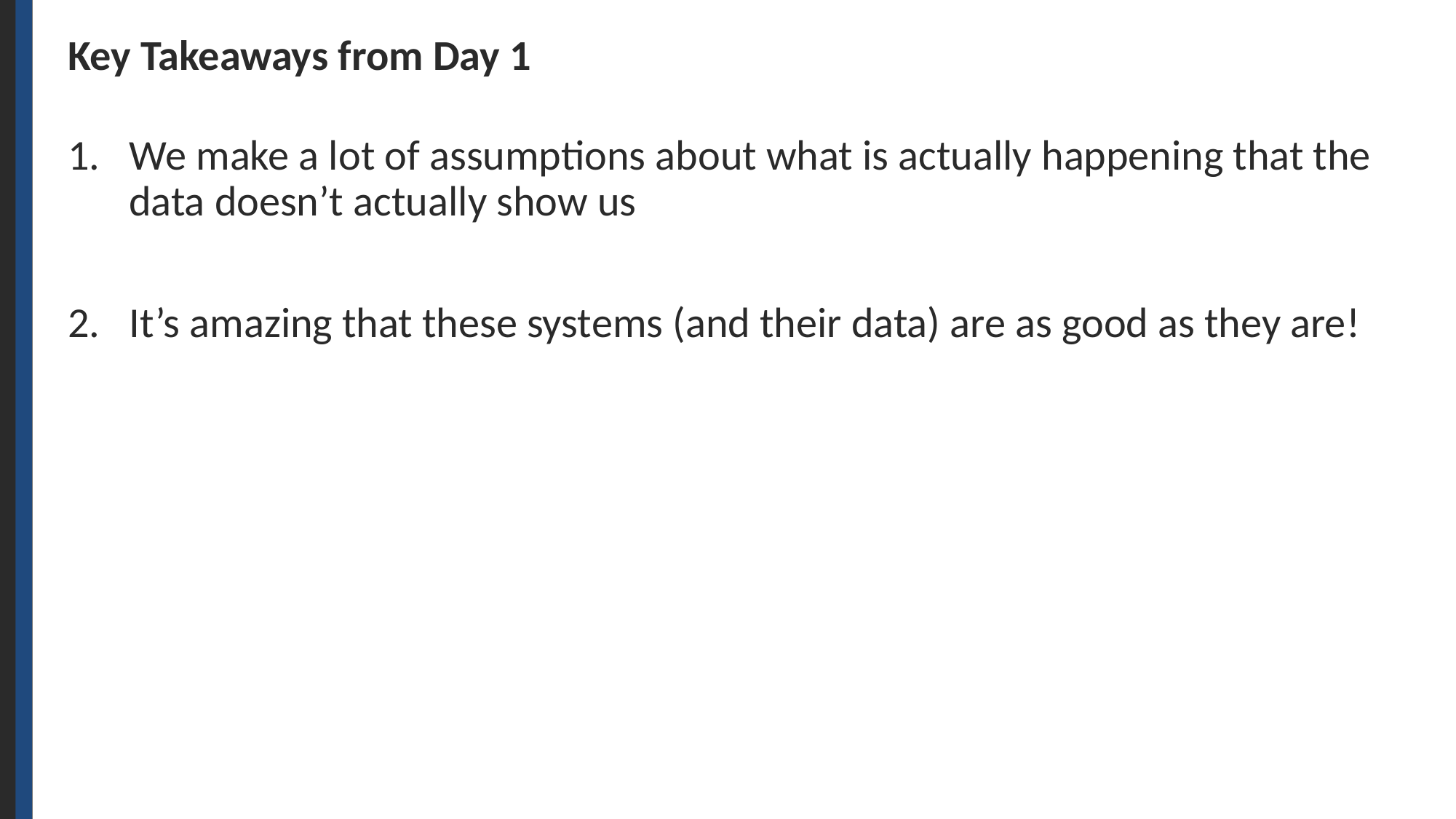

# Key Takeaways from Day 1
We make a lot of assumptions about what is actually happening that the data doesn’t actually show us

It’s amazing that these systems (and their data) are as good as they are!